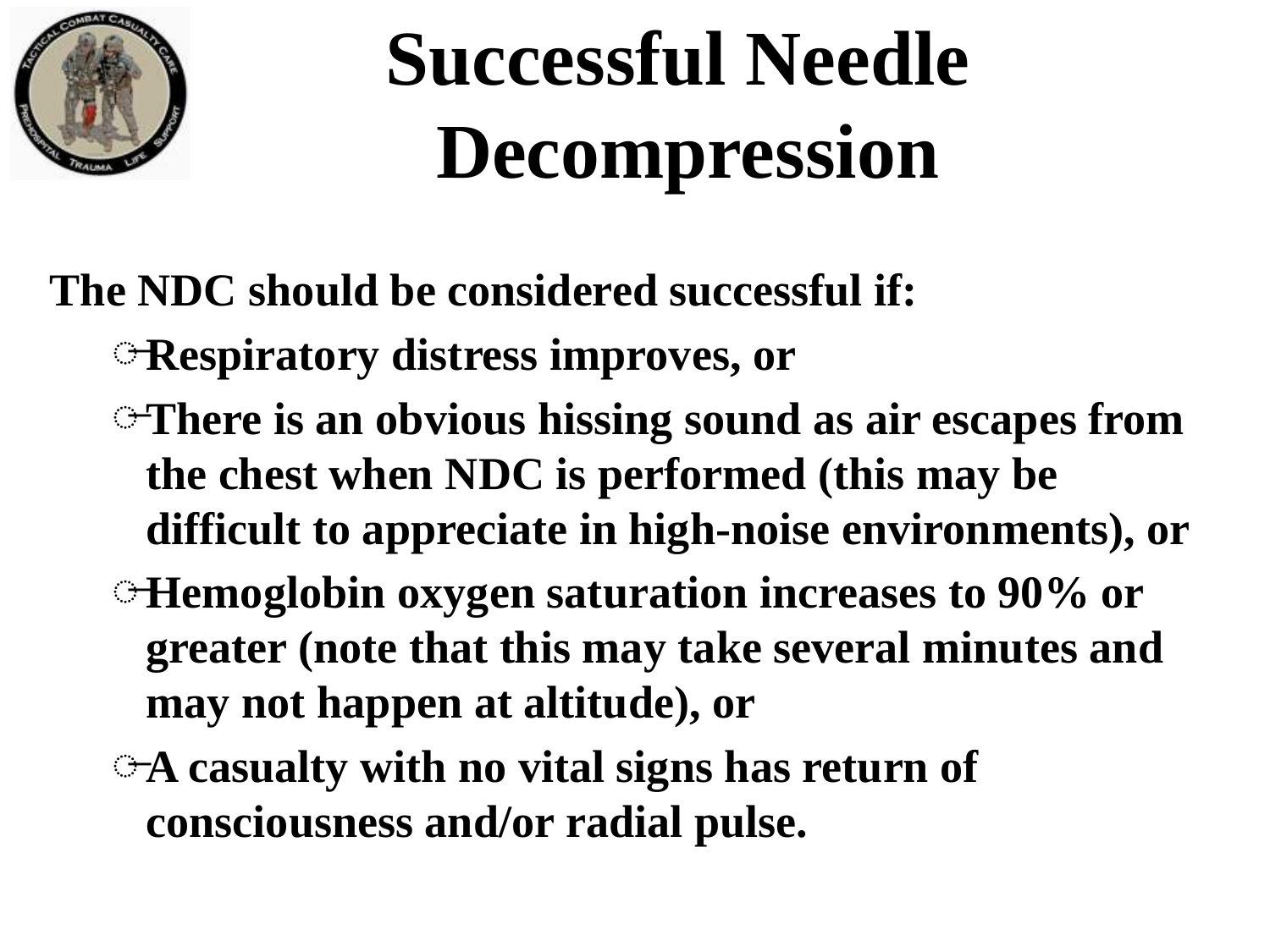

Successful Needle
Decompression
The NDC should be considered successful if:
Respiratory distress improves, or
There is an obvious hissing sound as air escapes from the chest when NDC is performed (this may be difficult to appreciate in high-noise environments), or
Hemoglobin oxygen saturation increases to 90% or greater (note that this may take several minutes and may not happen at altitude), or
A casualty with no vital signs has return of consciousness and/or radial pulse.